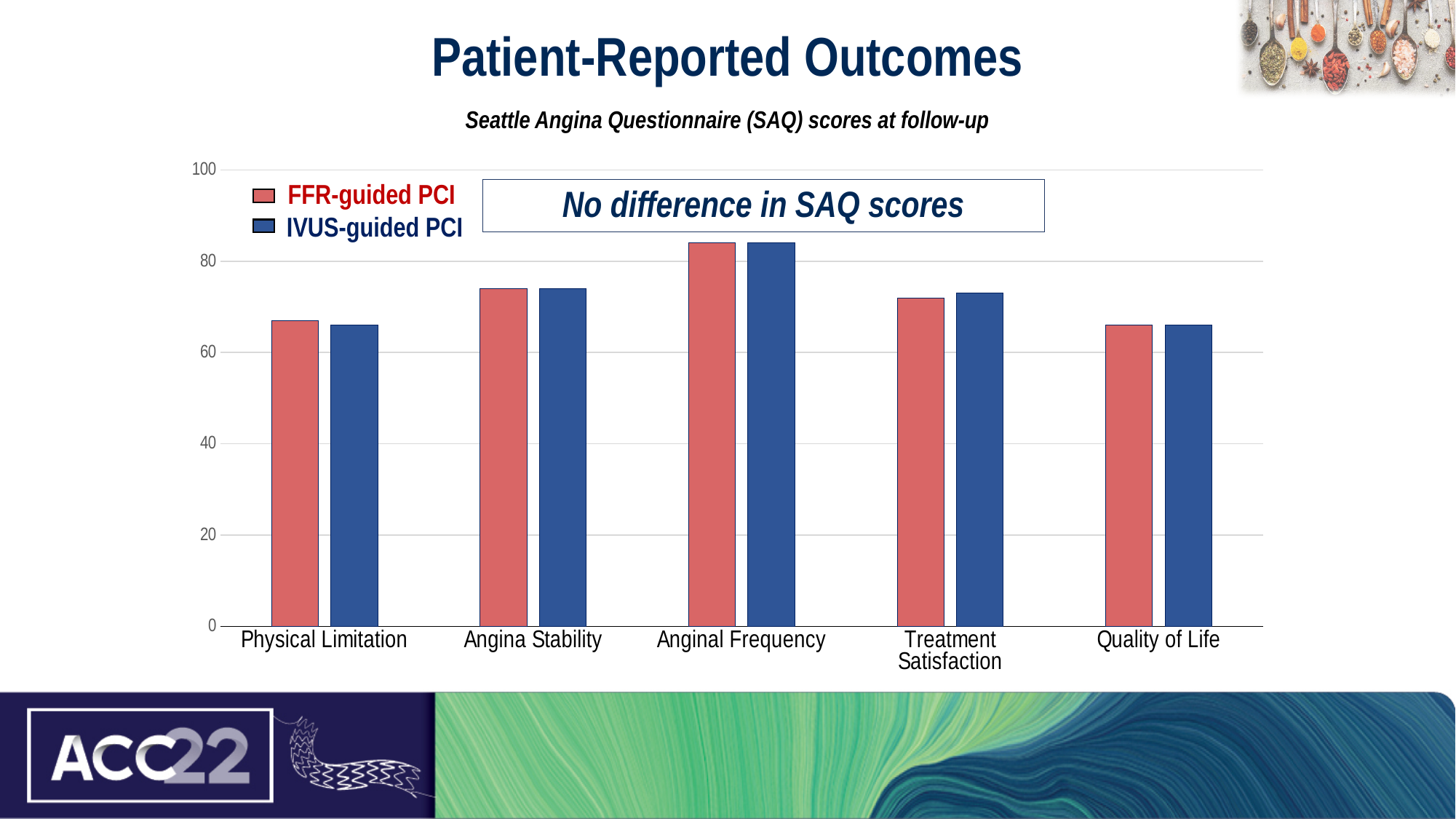

Patient-Reported Outcomes
Seattle Angina Questionnaire (SAQ) scores at follow-up

### Chart

| Category | FFR-guided PCI2 | IVUS-guided PCI2 |
|---|---|---|
| Physical Limitation | 67.0 | 66.0 |
| Angina Stability | 74.0 | 74.0 |
| Anginal Frequency | 84.0 | 84.0 |
| Treatment Satisfaction | 72.0 | 73.0 |
| Quality of Life | 66.0 | 66.0 |
FFR-guided PCI

IVUS-guided PCI

# No difference in SAQ scores